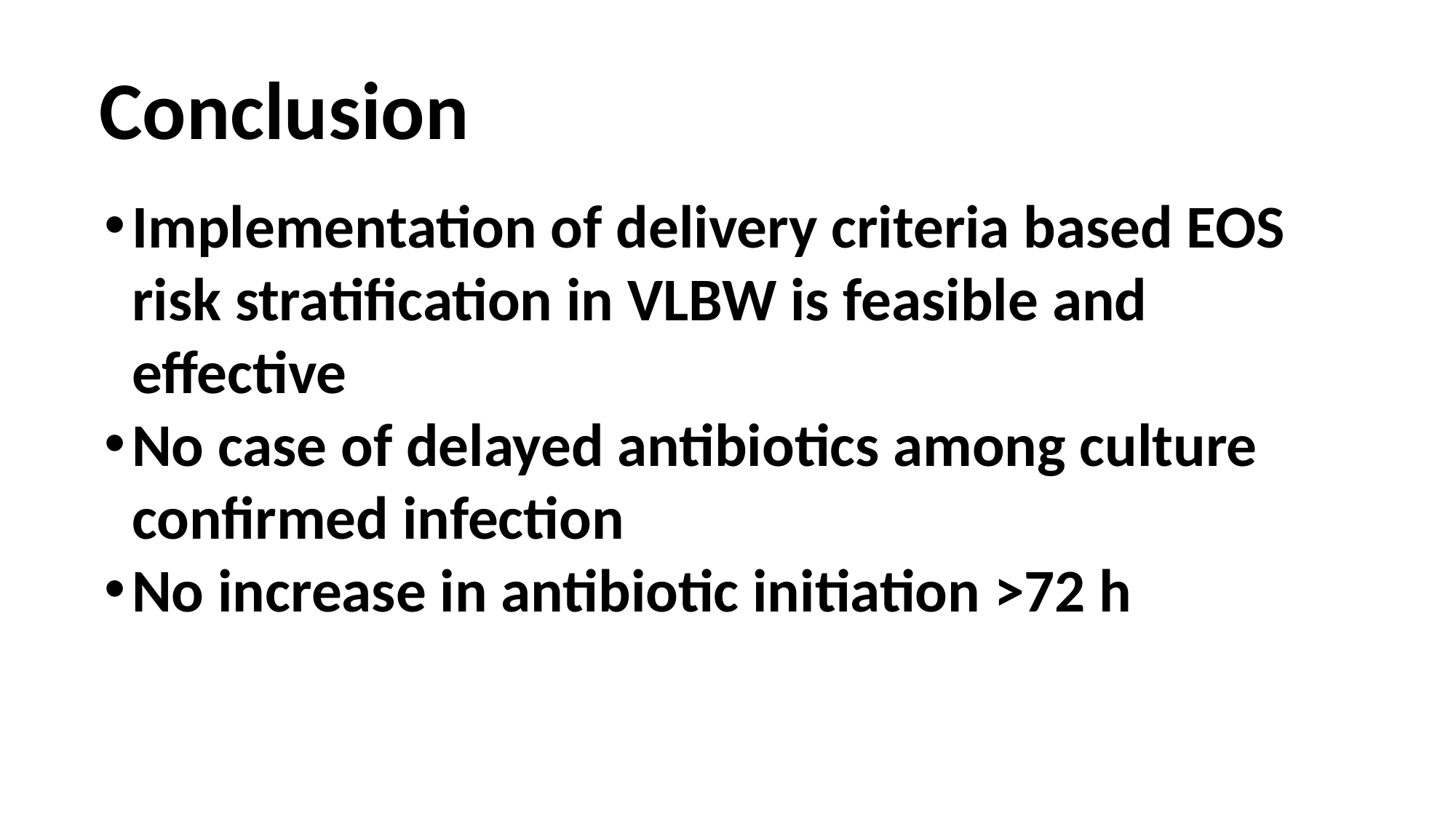

# Conclusion
Implementation of delivery criteria based EOS risk stratification in VLBW is feasible and effective
No case of delayed antibiotics among culture confirmed infection
No increase in antibiotic initiation >72 h